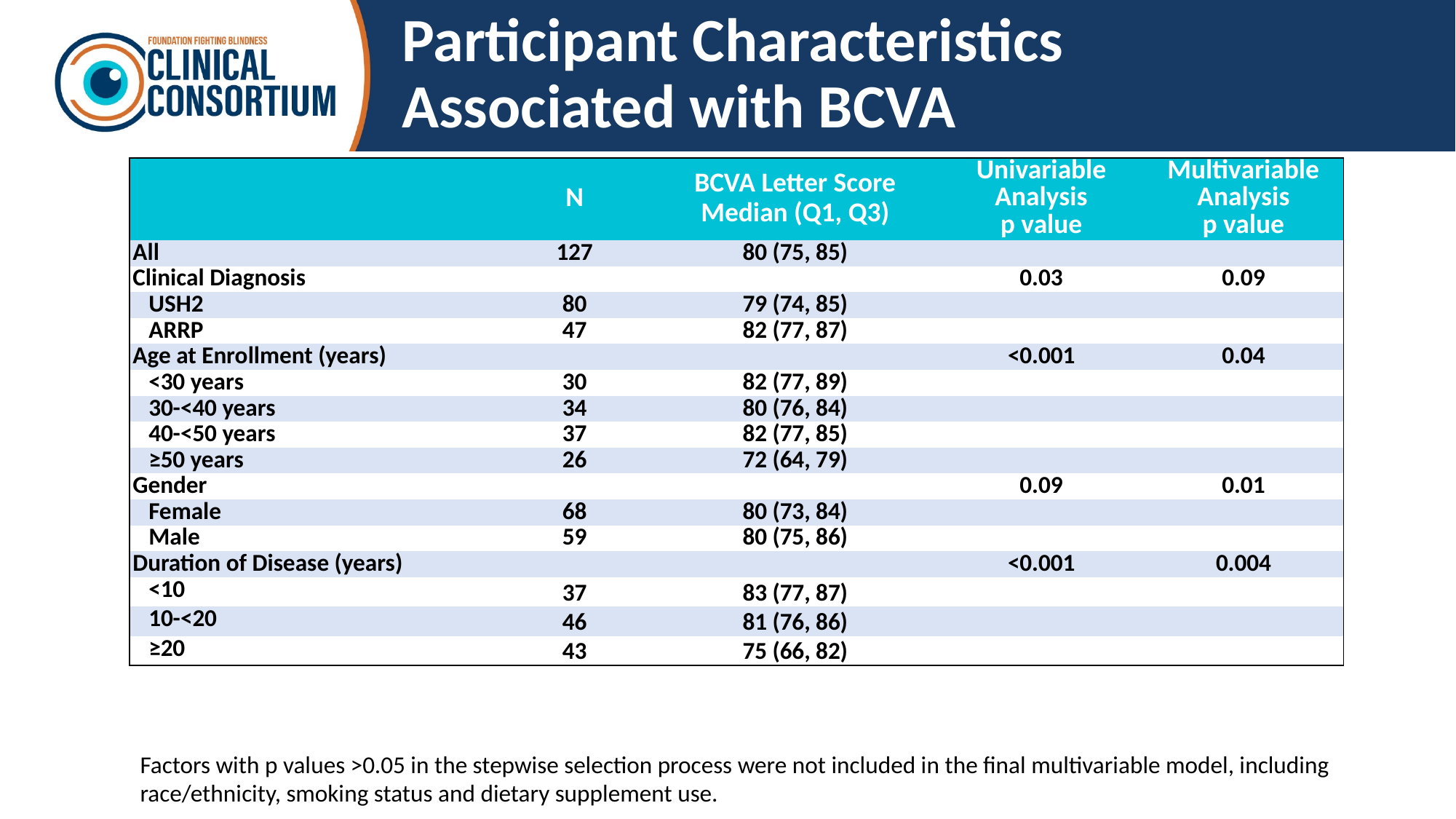

# Participant Characteristics Associated with BCVA
|  | N | BCVA Letter Score Median (Q1, Q3) | Univariable Analysis p value | Multivariable Analysis p value |
| --- | --- | --- | --- | --- |
| All | 127 | 80 (75, 85) |  |  |
| Clinical Diagnosis |  |  | 0.03 | 0.09 |
| USH2 | 80 | 79 (74, 85) |  |  |
| ARRP | 47 | 82 (77, 87) |  |  |
| Age at Enrollment (years) |  |  | <0.001 | 0.04 |
| <30 years | 30 | 82 (77, 89) |  |  |
| 30-<40 years | 34 | 80 (76, 84) |  |  |
| 40-<50 years | 37 | 82 (77, 85) |  |  |
| ≥50 years | 26 | 72 (64, 79) |  |  |
| Gender |  |  | 0.09 | 0.01 |
| Female | 68 | 80 (73, 84) |  |  |
| Male | 59 | 80 (75, 86) |  |  |
| Duration of Disease (years) |  |  | <0.001 | 0.004 |
| <10 | 37 | 83 (77, 87) |  |  |
| 10-<20 | 46 | 81 (76, 86) |  |  |
| ≥20 | 43 | 75 (66, 82) |  |  |
Factors with p values >0.05 in the stepwise selection process were not included in the final multivariable model, including race/ethnicity, smoking status and dietary supplement use.